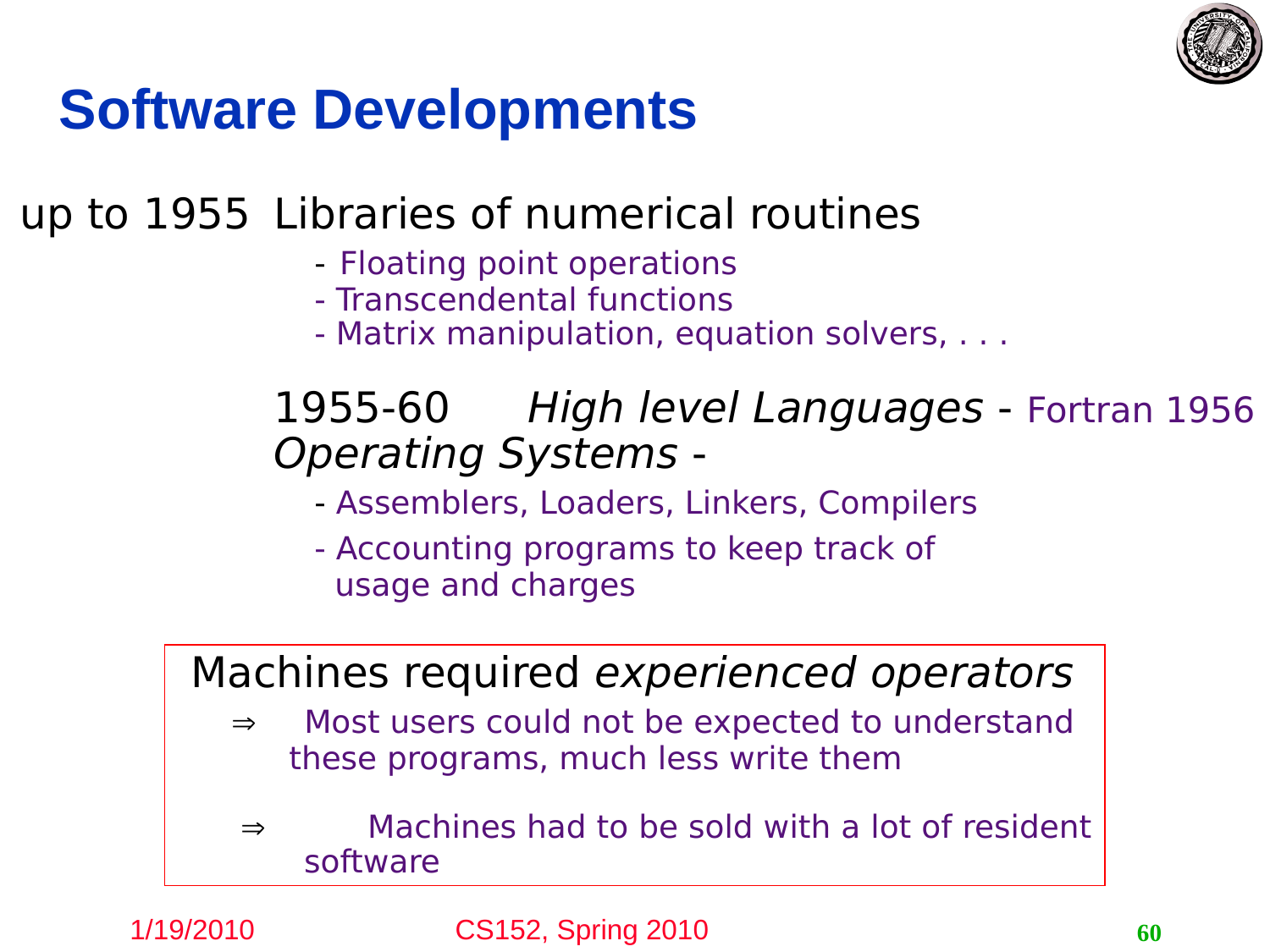

# Software Developments
up to 1955	Libraries of numerical routines
   - Floating point operations
    - Transcendental functions
    - Matrix manipulation, equation solvers, . . .

1955-60	High level Languages - Fortran 1956
Operating Systems -
   - Assemblers, Loaders, Linkers, Compilers
   - Accounting programs to keep track of
      usage and charges
 Machines required experienced operators
    ⇒   Most users could not be expected to understand
           these programs, much less write them

⇒	Machines had to be sold with a lot of resident
software
60